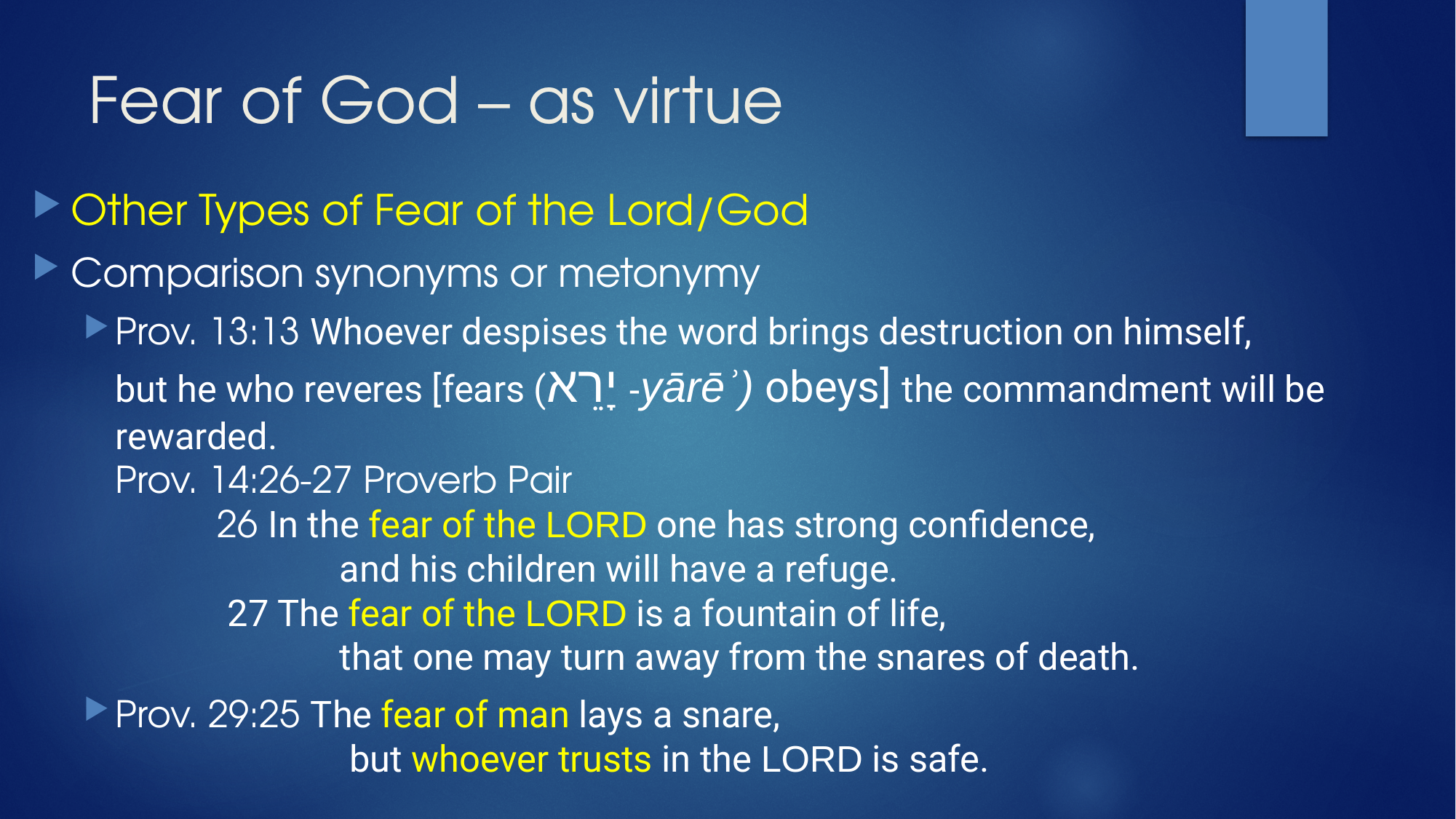

# Fear of God – as virtue
Other Types of Fear of the Lord/God
Comparison synonyms or metonymy
Prov. 13:13 Whoever despises the word brings destruction on himself,
but he who reveres [fears (יָרֵא -yārēʾ) obeys] the commandment will be rewarded.
Prov. 14:26-27 Proverb Pair
          26 In the fear of the LORD one has strong confidence,
                      and his children will have a refuge.
           27 The fear of the LORD is a fountain of life,
                      that one may turn away from the snares of death.
Prov. 29:25 The fear of man lays a snare,
                       but whoever trusts in the LORD is safe.